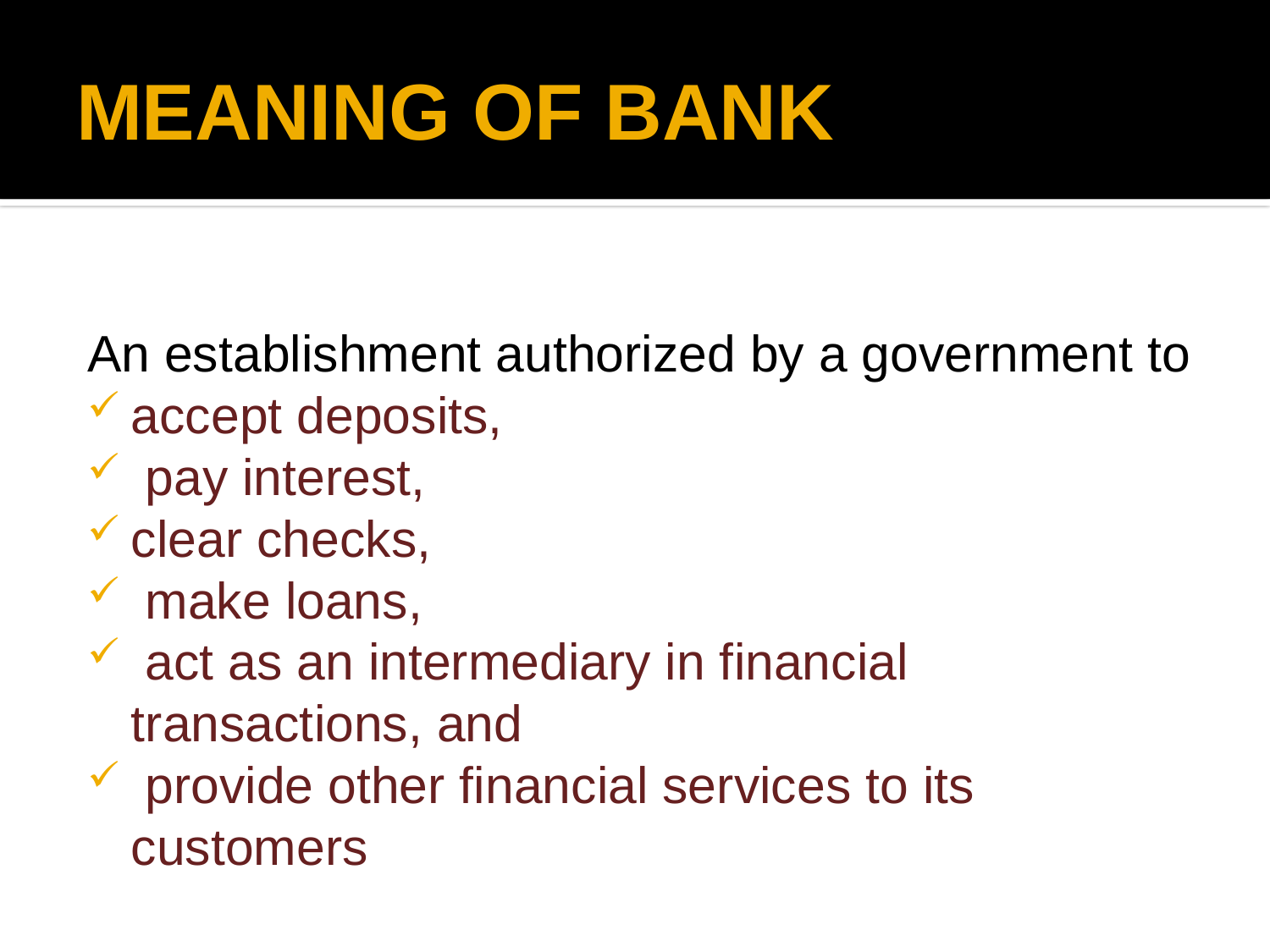

# MEANING OF BANK

An establishment authorized by a government to
accept deposits,
 pay interest,
clear checks,
 make loans,
 act as an intermediary in financial transactions, and
 provide other financial services to its customers